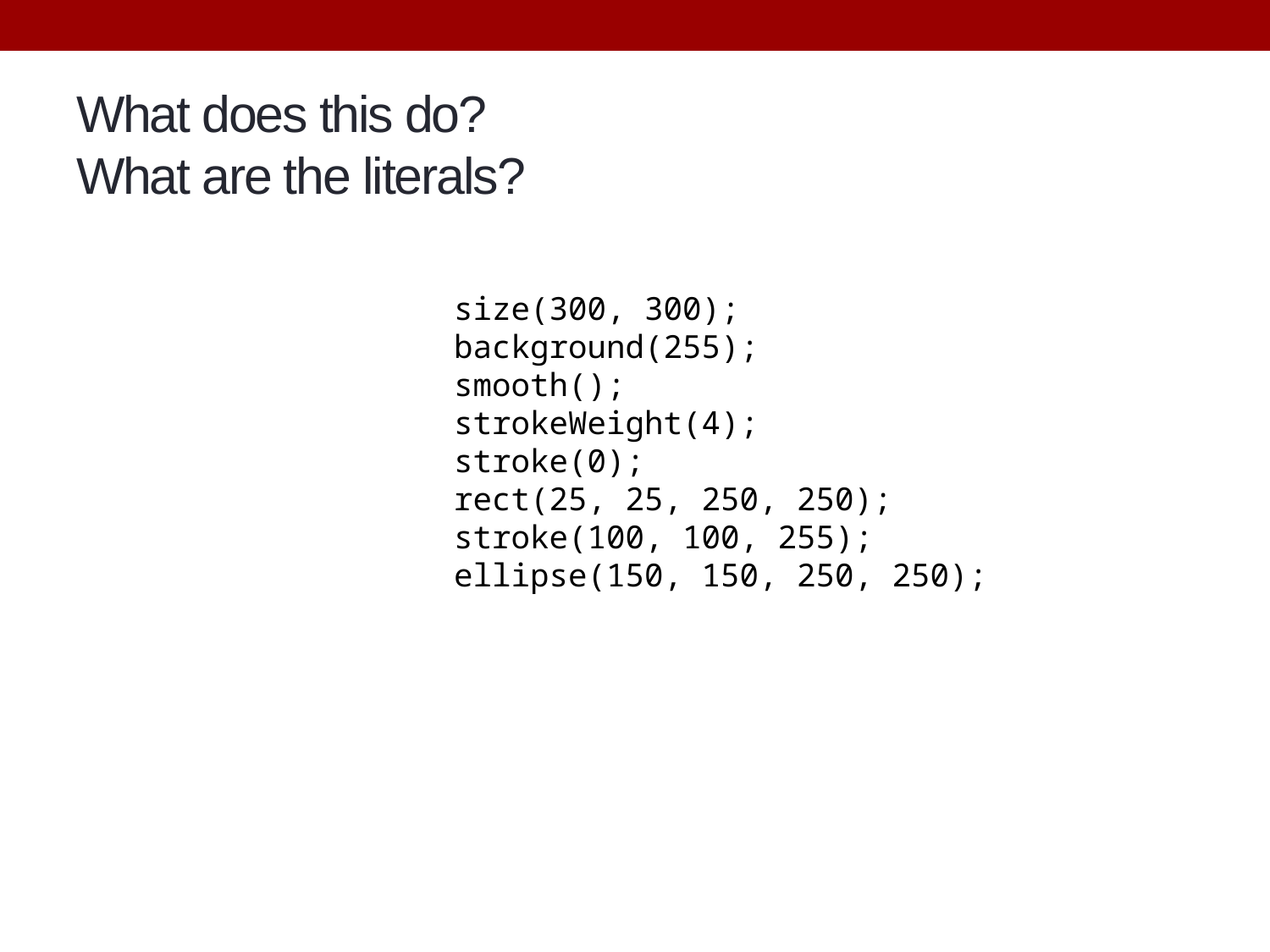

# What does this do? What are the literals?
	size(300, 300);
	background(255);
	smooth();
	strokeWeight(4);
	stroke(0);
	rect(25, 25, 250, 250);
	stroke(100, 100, 255);
	ellipse(150, 150, 250, 250);